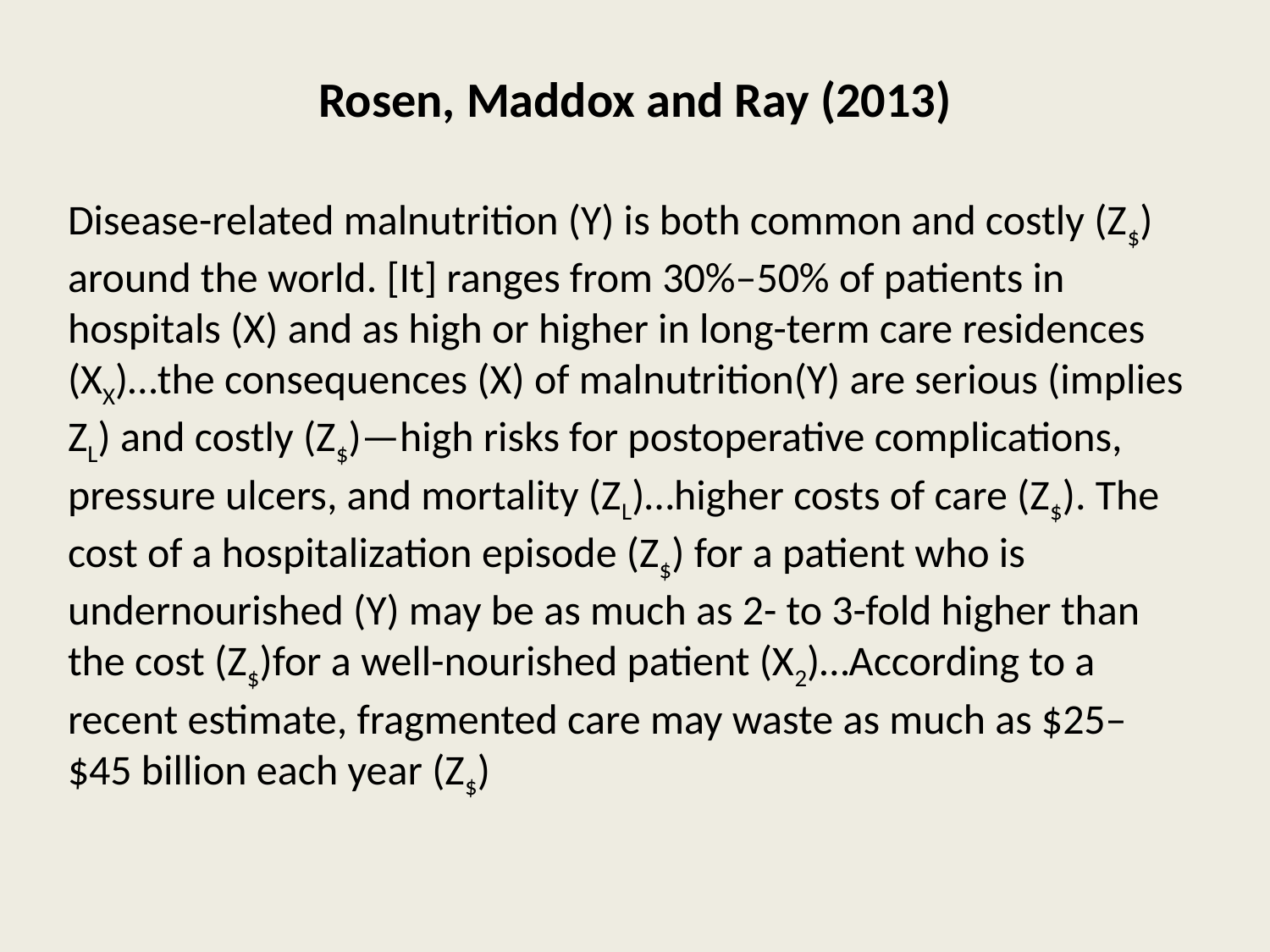

# Rosen, Maddox and Ray (2013)
Disease-related malnutrition (Y) is both common and costly (Z$) around the world. [It] ranges from 30%–50% of patients in hospitals (X) and as high or higher in long-term care residences (XX)…the consequences (X) of malnutrition(Y) are serious (implies ZL) and costly (Z$)—high risks for postoperative complica­tions, pressure ulcers, and mortality (ZL)…higher costs of care (Z$). The cost of a hospitalization episode (Z$) for a patient who is undernourished (Y) may be as much as 2- to 3-fold higher than the cost (Z$)for a well-nourished patient (X2)…According to a recent estimate, fragmented care may waste as much as $25–$45 billion each year (Z$)